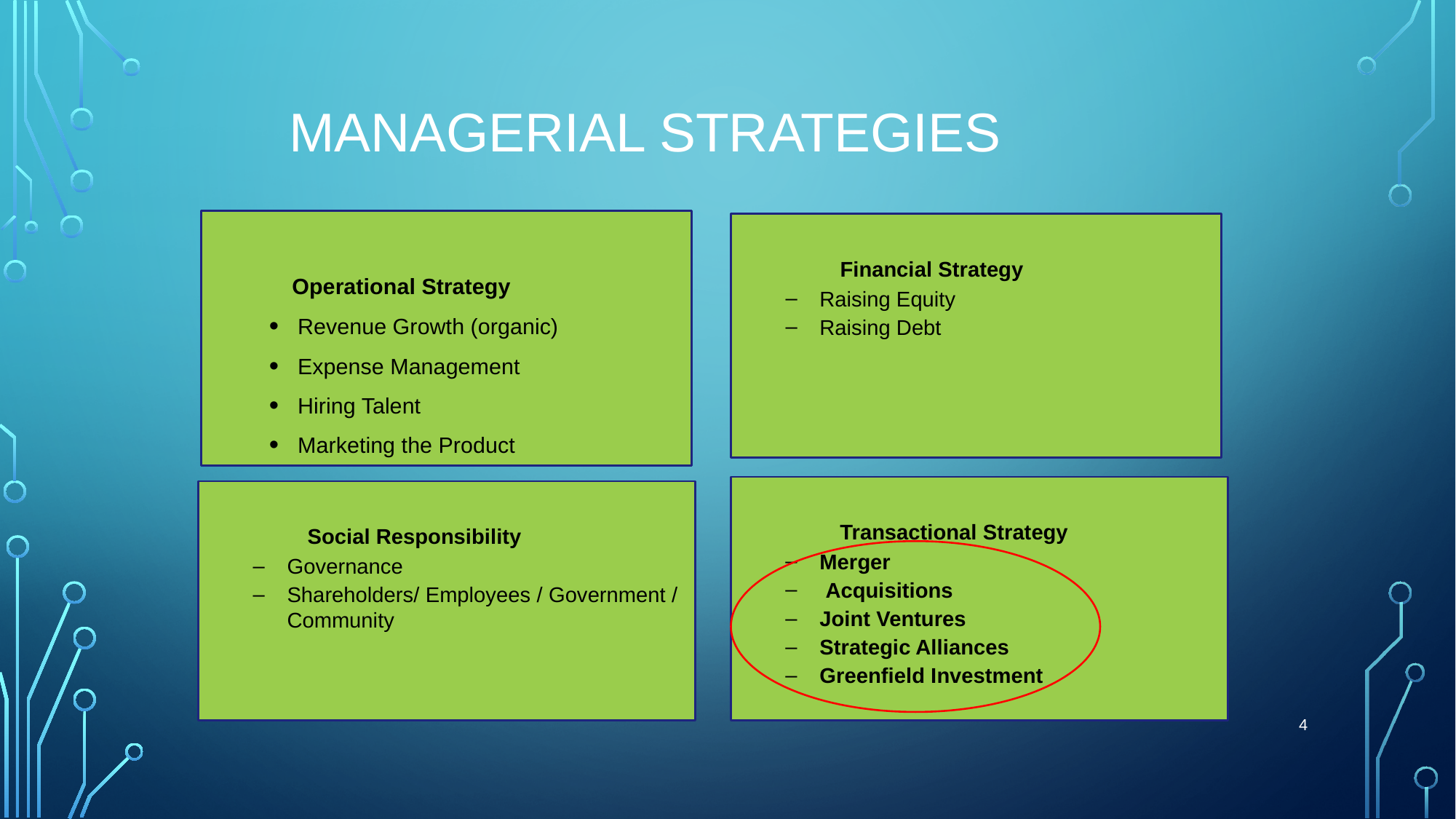

# Managerial Strategies

	Operational Strategy
Revenue Growth (organic)
Expense Management
Hiring Talent
Marketing the Product

	Financial Strategy
Raising Equity
Raising Debt

	Transactional Strategy
Merger
 Acquisitions
Joint Ventures
Strategic Alliances
Greenfield Investment

	Social Responsibility
Governance
Shareholders/ Employees / Government / Community

4